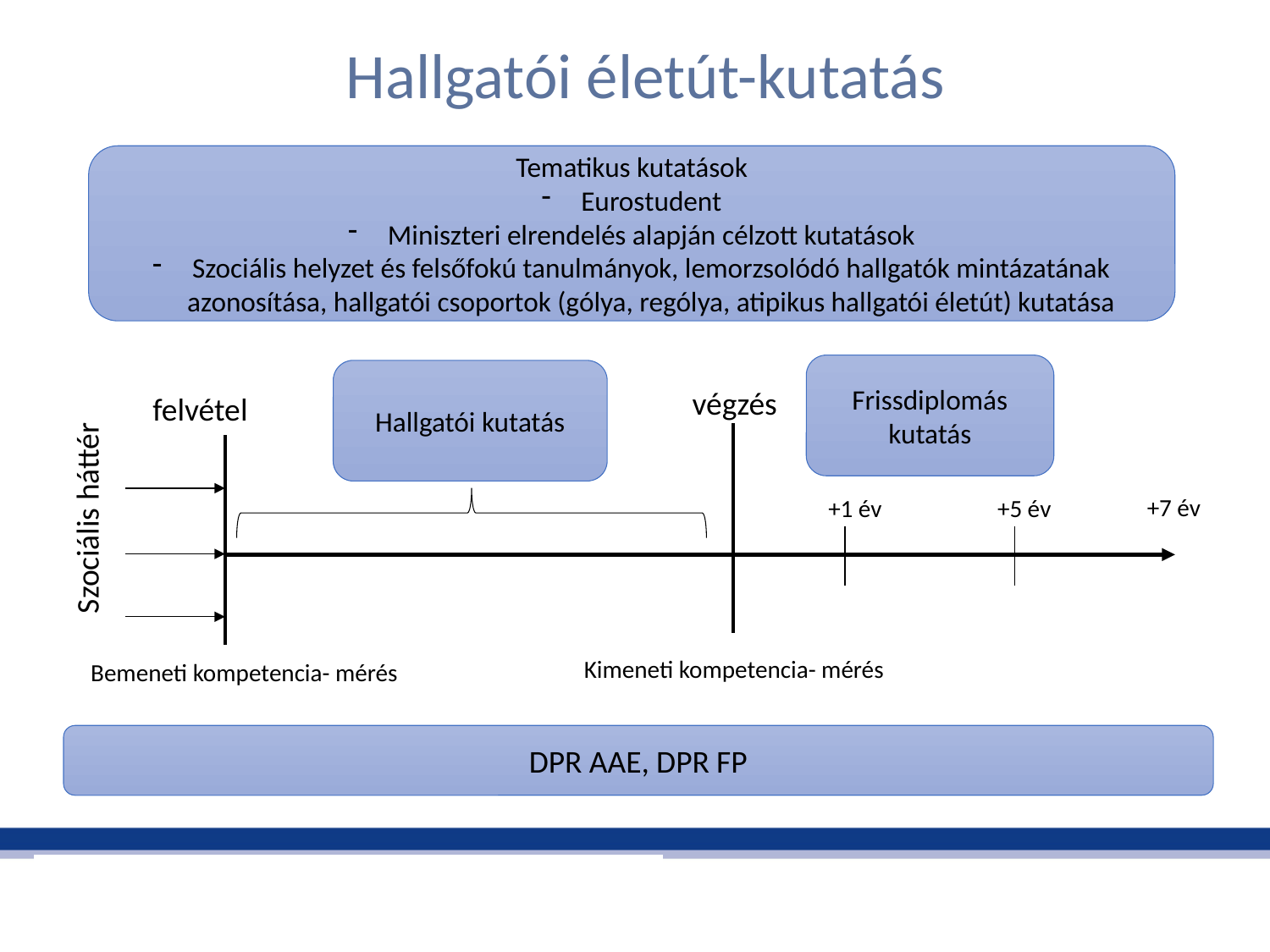

# Hallgatói életút-kutatás
Tematikus kutatások
Eurostudent
Miniszteri elrendelés alapján célzott kutatások
Szociális helyzet és felsőfokú tanulmányok, lemorzsolódó hallgatók mintázatának azonosítása, hallgatói csoportok (gólya, rególya, atipikus hallgatói életút) kutatása

Frissdiplomás kutatás
Hallgatói kutatás
Szociális háttér
végzés
felvétel
+7 év
+1 év
+5 év
Kimeneti kompetencia- mérés
Bemeneti kompetencia- mérés
DPR AAE, DPR FP